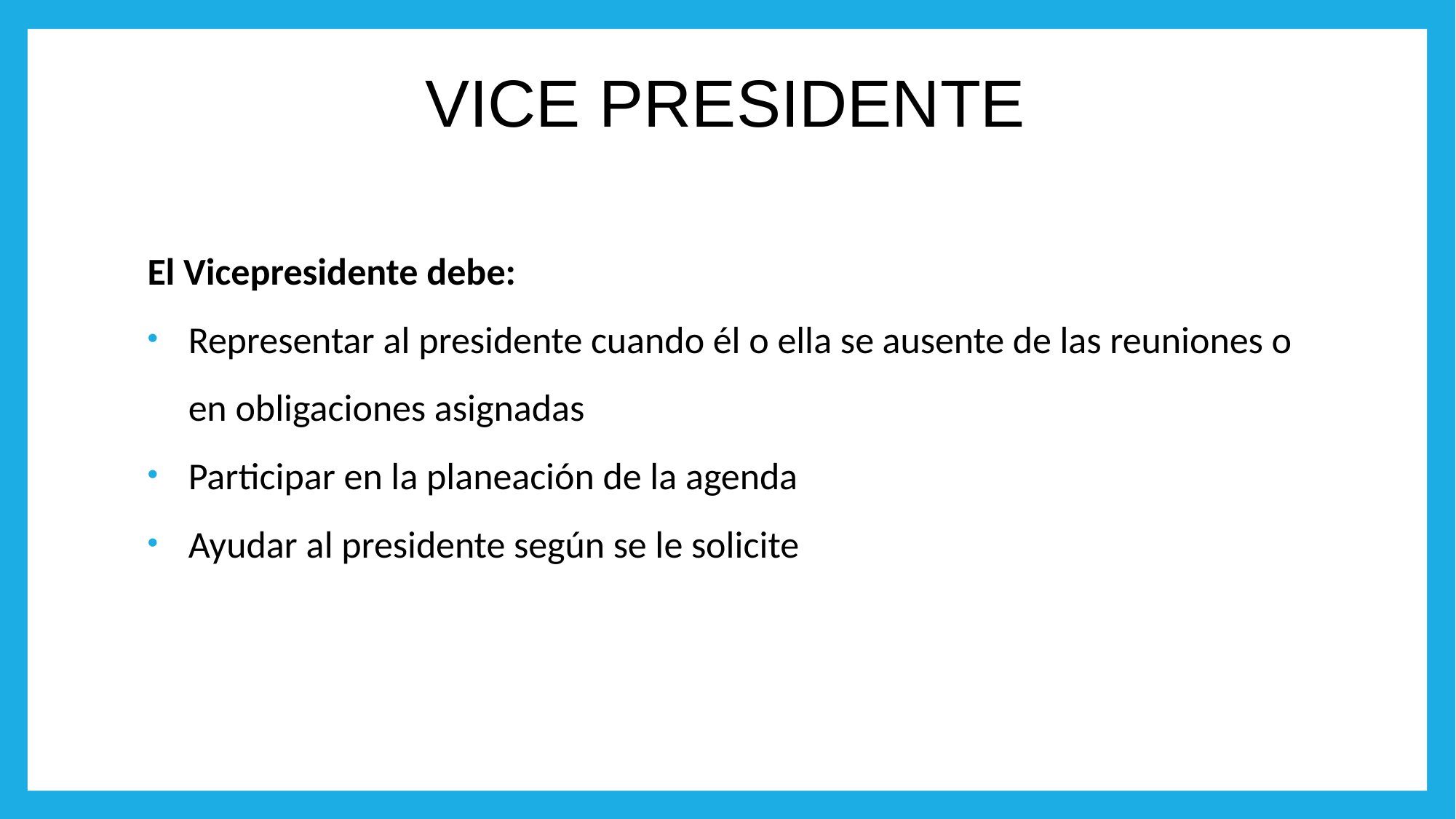

# VICE PRESIDENTE
El Vicepresidente debe:
Representar al presidente cuando él o ella se ausente de las reuniones o en obligaciones asignadas
Participar en la planeación de la agenda
Ayudar al presidente según se le solicite